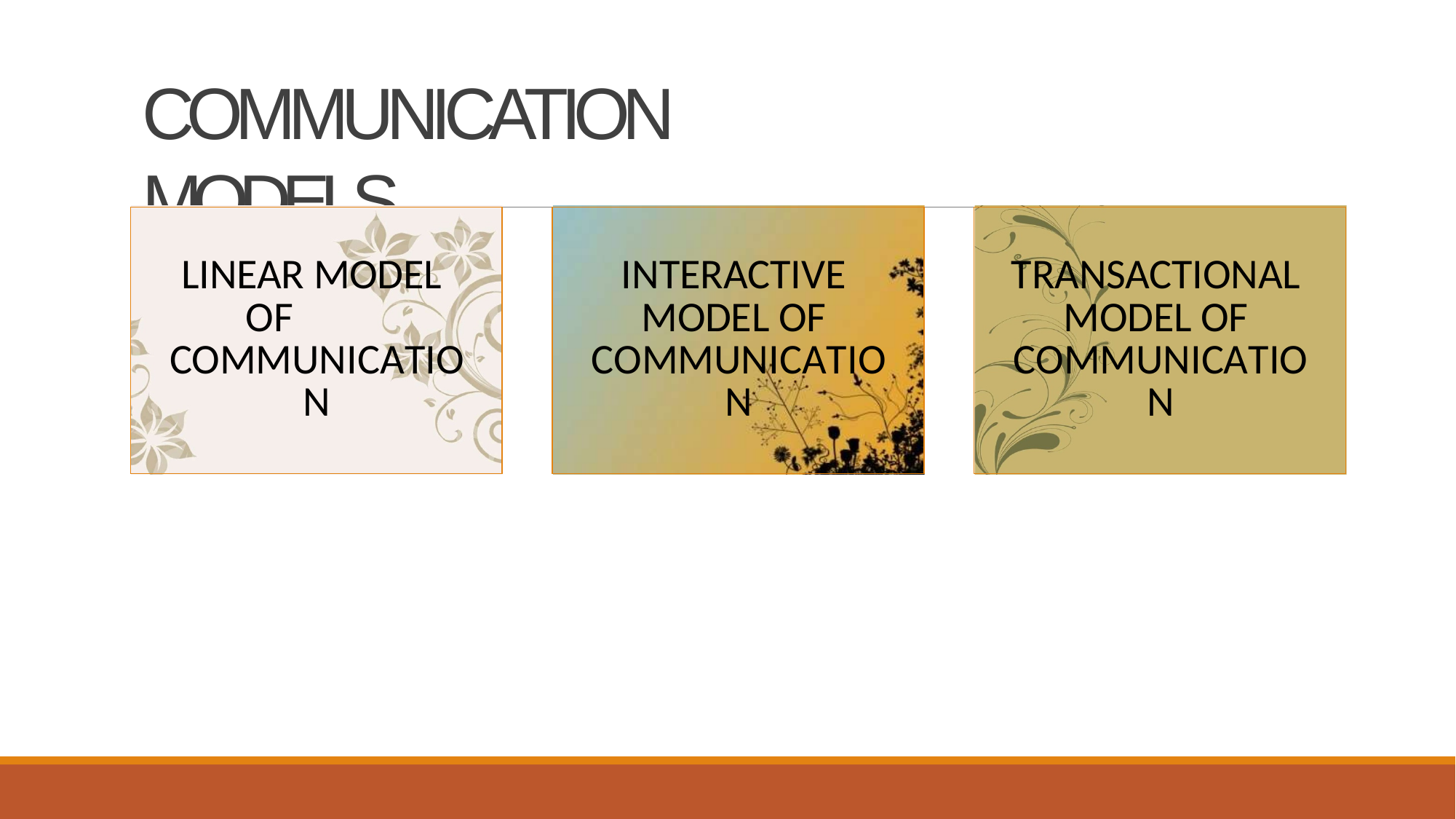

# COMMUNICATION MODELS

| LINEAR MODEL OF COMMUNICATION |  | INTERACTIVE MODEL OF COMMUNICATION |  | TRANSACTIONAL MODEL OF COMMUNICATION |
| --- | --- | --- | --- | --- |